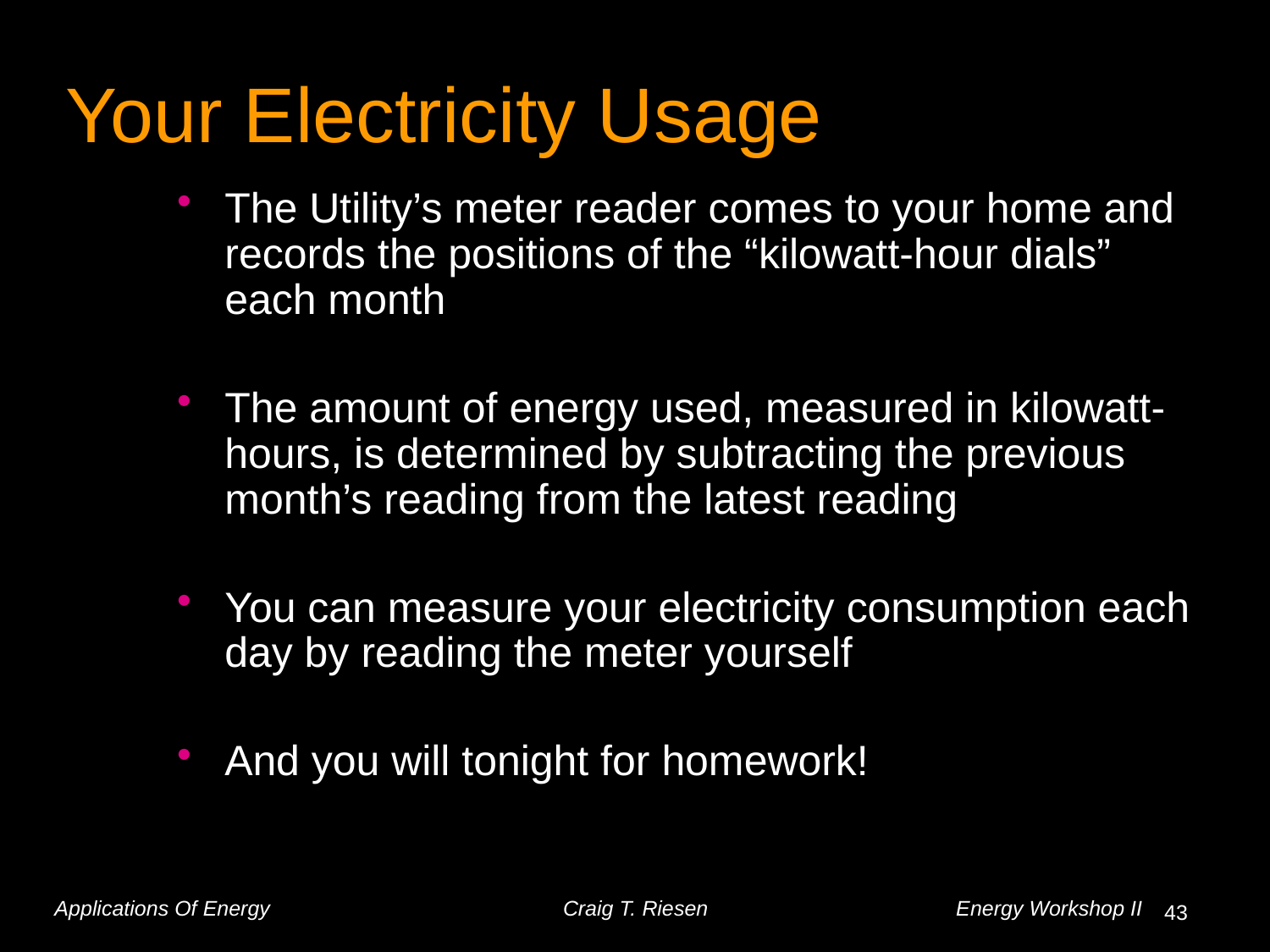

# Your Electricity Usage
The Utility’s meter reader comes to your home and records the positions of the “kilowatt-hour dials” each month

The amount of energy used, measured in kilowatt-hours, is determined by subtracting the previous month’s reading from the latest reading

You can measure your electricity consumption each day by reading the meter yourself

And you will tonight for homework!